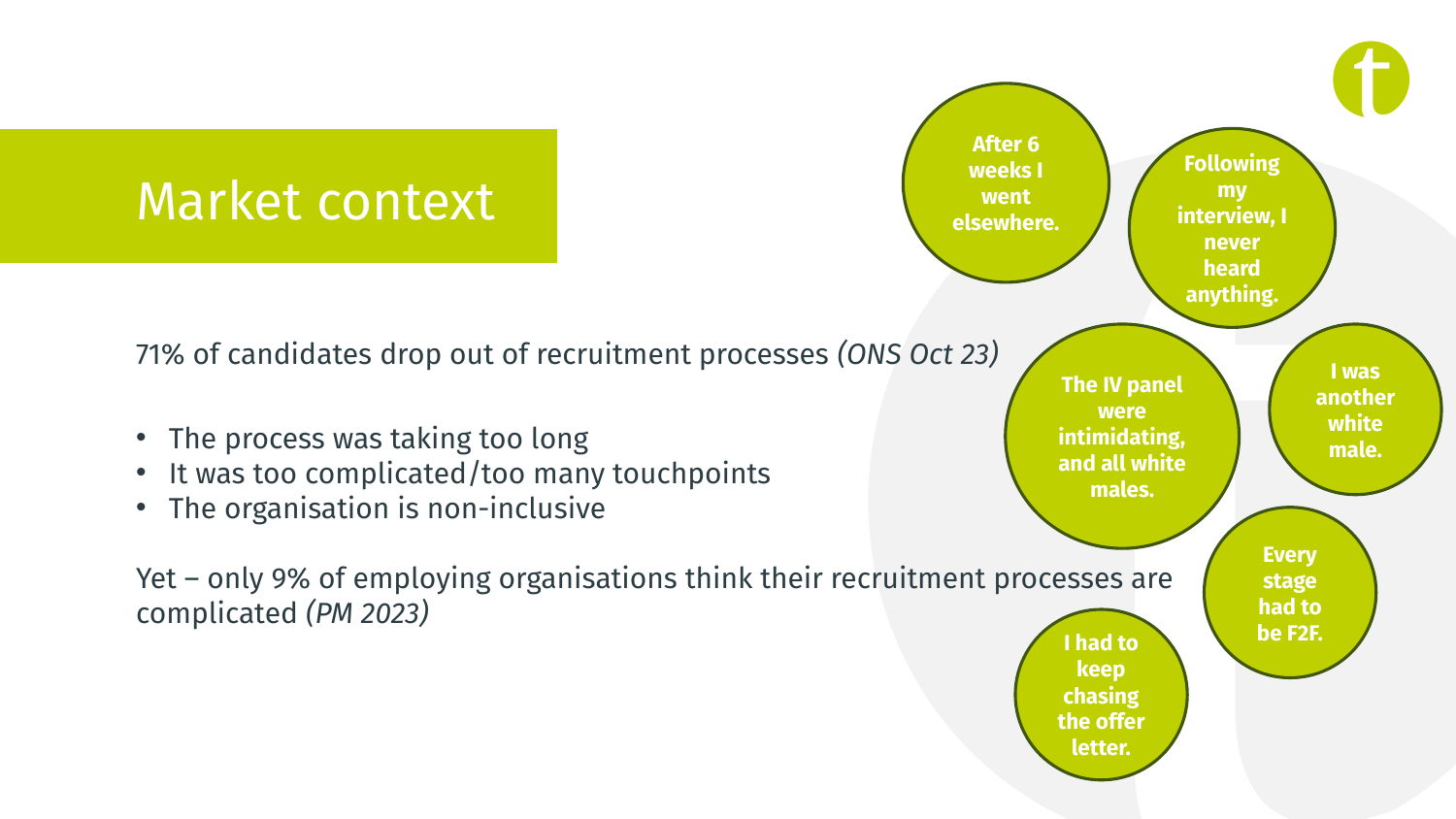

After 6 weeks I went elsewhere.
Following my interview, I never heard anything.

Market context
The IV panel were intimidating, and all white males.
I was another white male.
71% of candidates drop out of recruitment processes (ONS Oct 23)

The process was taking too long
It was too complicated/too many touchpoints
The organisation is non-inclusive

Yet – only 9% of employing organisations think their recruitment processes are complicated (PM 2023)

Every stage had to be F2F.
I had to keep chasing the offer letter.